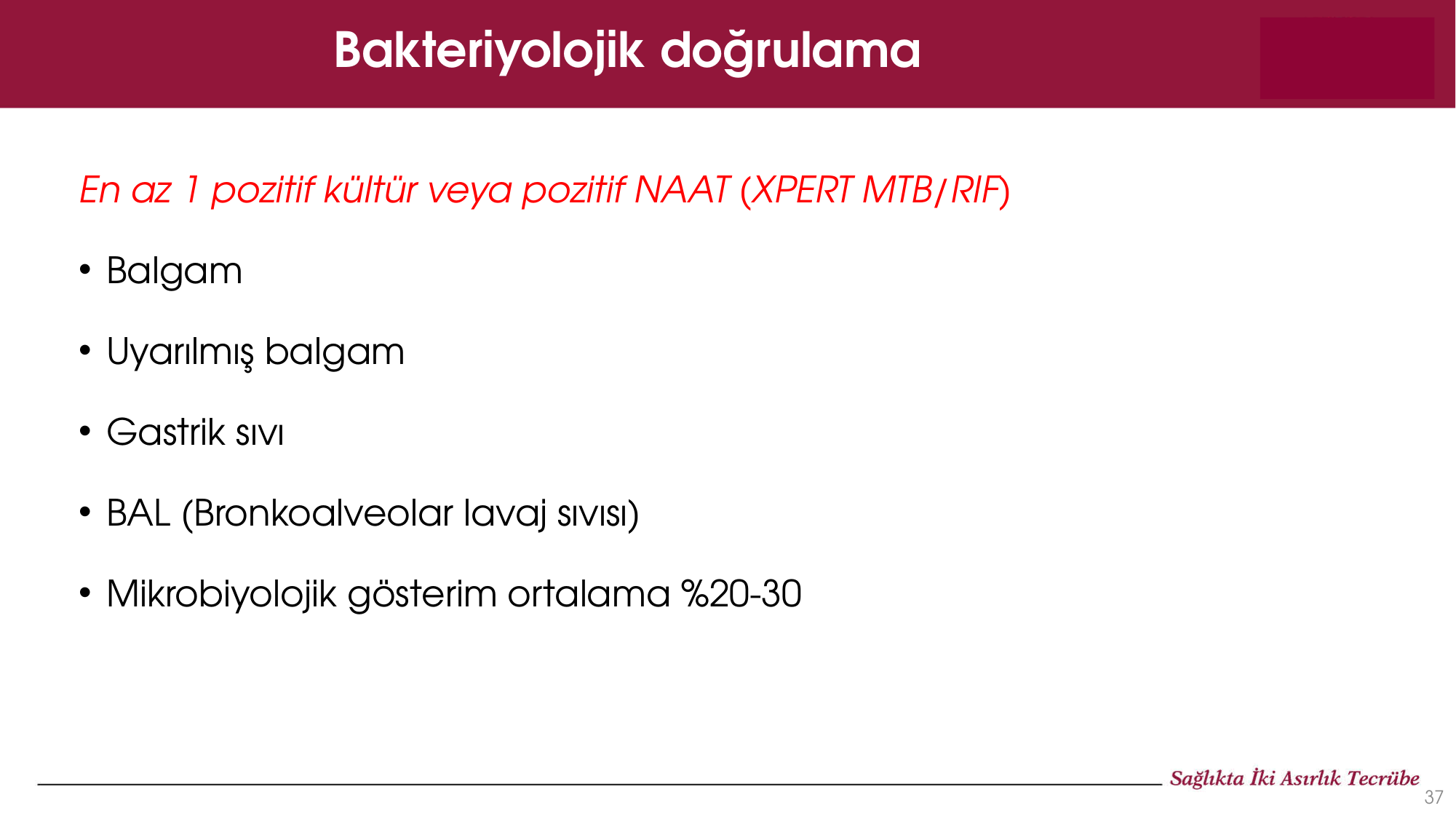

# Bakteriyolojik doğrulama

En az 1 pozitif kültür veya pozitif NAAT (XPERT MTB/RIF)
Balgam
Uyarılmış balgam
Gastrik sıvı
BAL (Bronkoalveolar lavaj sıvısı)
Mikrobiyolojik gösterim ortalama %20-30
37